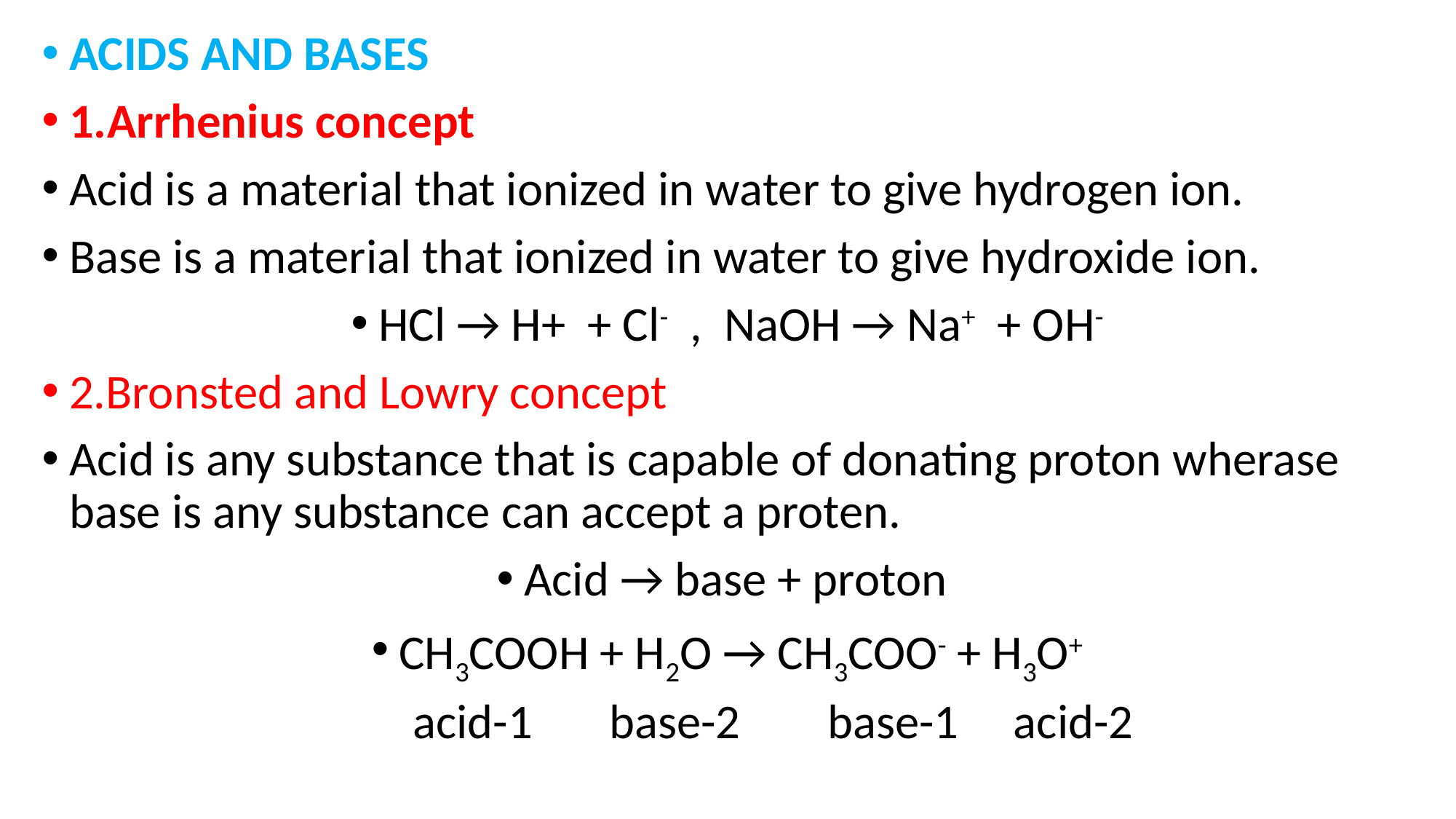

ACIDS AND BASES
1.Arrhenius concept
Acid is a material that ionized in water to give hydrogen ion.
Base is a material that ionized in water to give hydroxide ion.
HCl → H+  + Cl-  ,  NaOH → Na+  + OH-
2.Bronsted and Lowry concept
Acid is any substance that is capable of donating proton wherase base is any substance can accept a proten.
Acid → base + proton
CH3COOH + H2O → CH3COO- + H3O+
                                  acid-1       base-2        base-1     acid-2